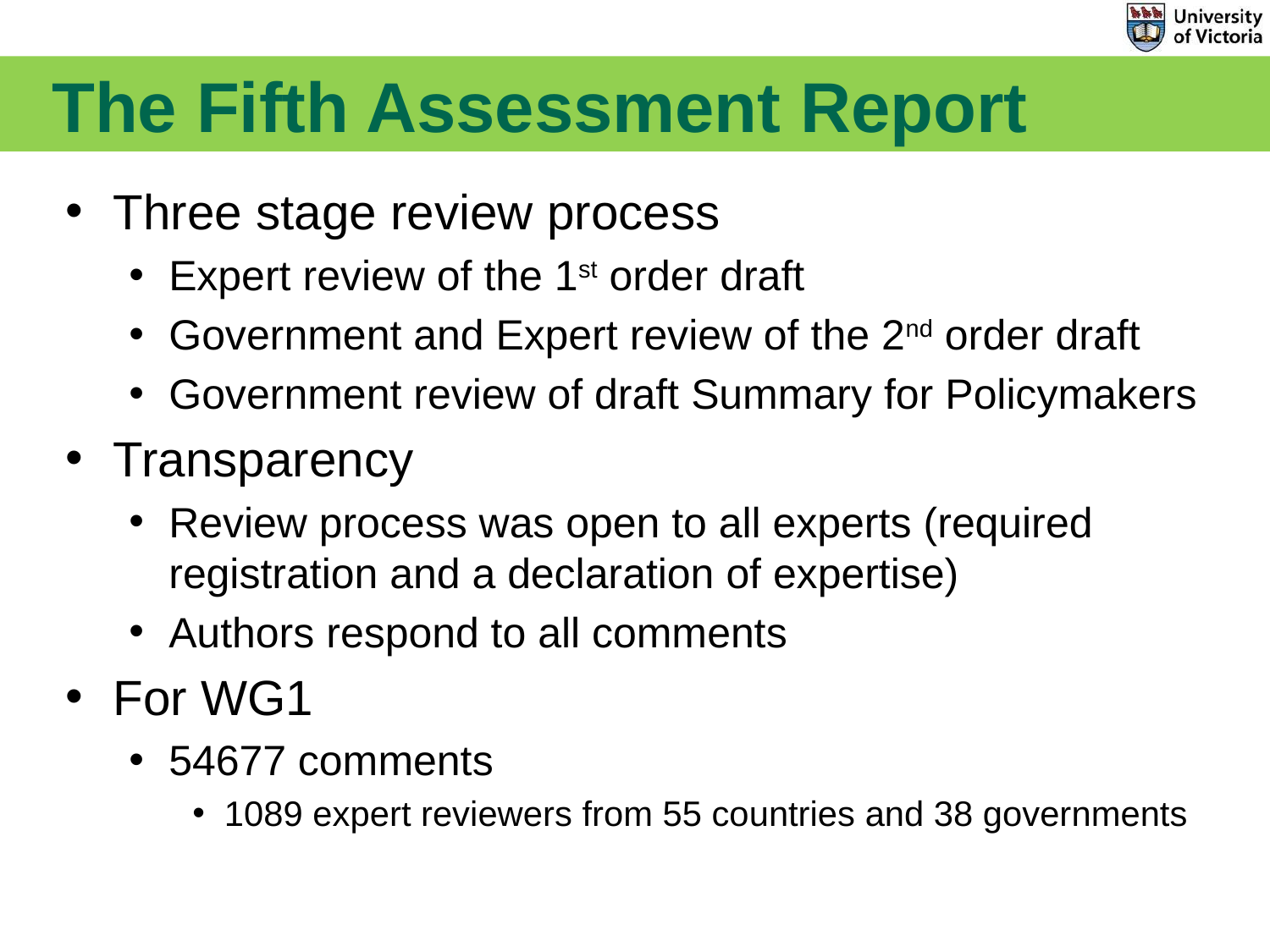

# The Fifth Assessment Report
Three stage review process
Expert review of the 1st order draft
Government and Expert review of the 2nd order draft
Government review of draft Summary for Policymakers
Transparency
Review process was open to all experts (required registration and a declaration of expertise)
Authors respond to all comments
For WG1
54677 comments
1089 expert reviewers from 55 countries and 38 governments